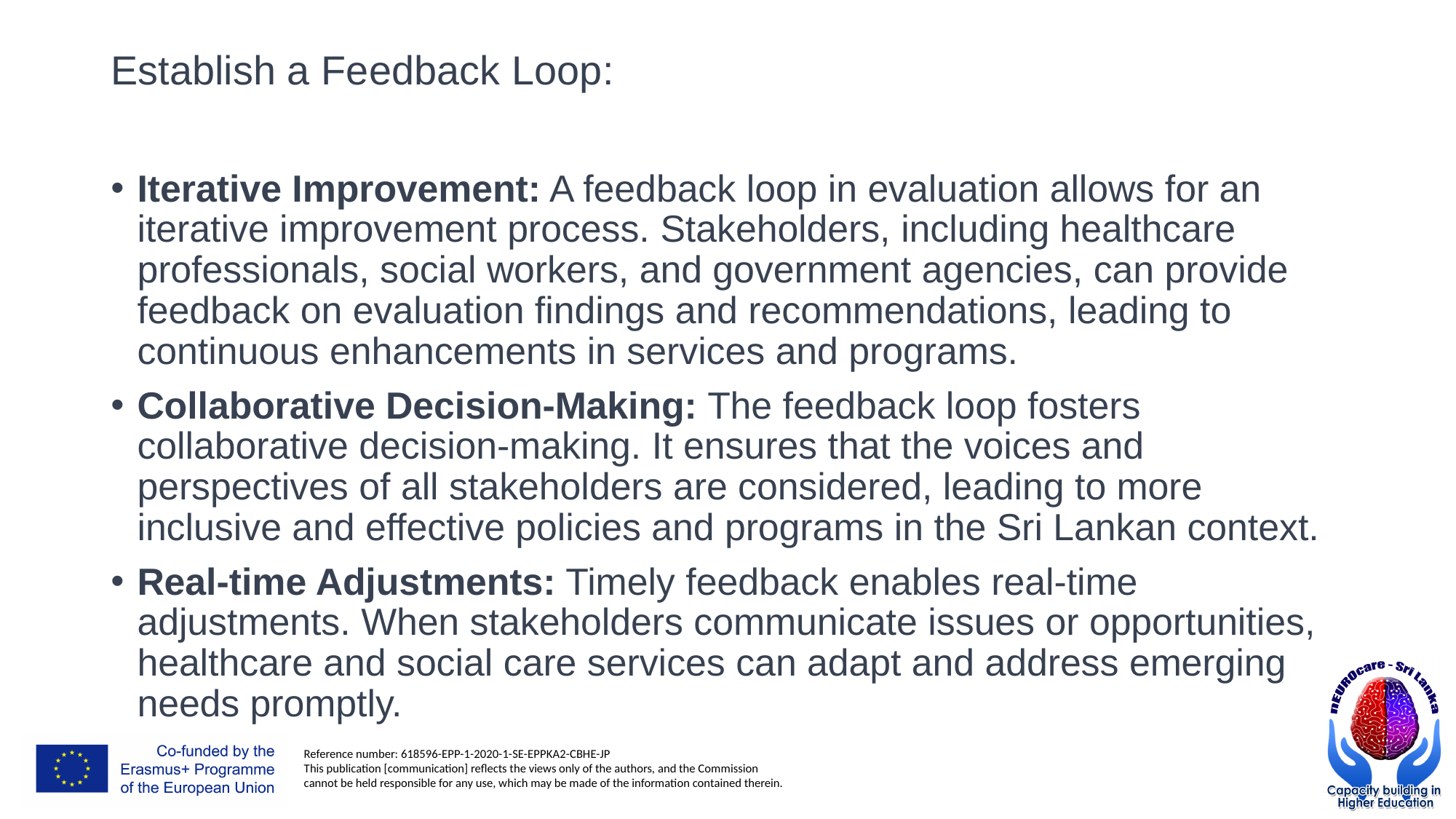

# Establish a Feedback Loop:
Iterative Improvement: A feedback loop in evaluation allows for an iterative improvement process. Stakeholders, including healthcare professionals, social workers, and government agencies, can provide feedback on evaluation findings and recommendations, leading to continuous enhancements in services and programs.
Collaborative Decision-Making: The feedback loop fosters collaborative decision-making. It ensures that the voices and perspectives of all stakeholders are considered, leading to more inclusive and effective policies and programs in the Sri Lankan context.
Real-time Adjustments: Timely feedback enables real-time adjustments. When stakeholders communicate issues or opportunities, healthcare and social care services can adapt and address emerging needs promptly.